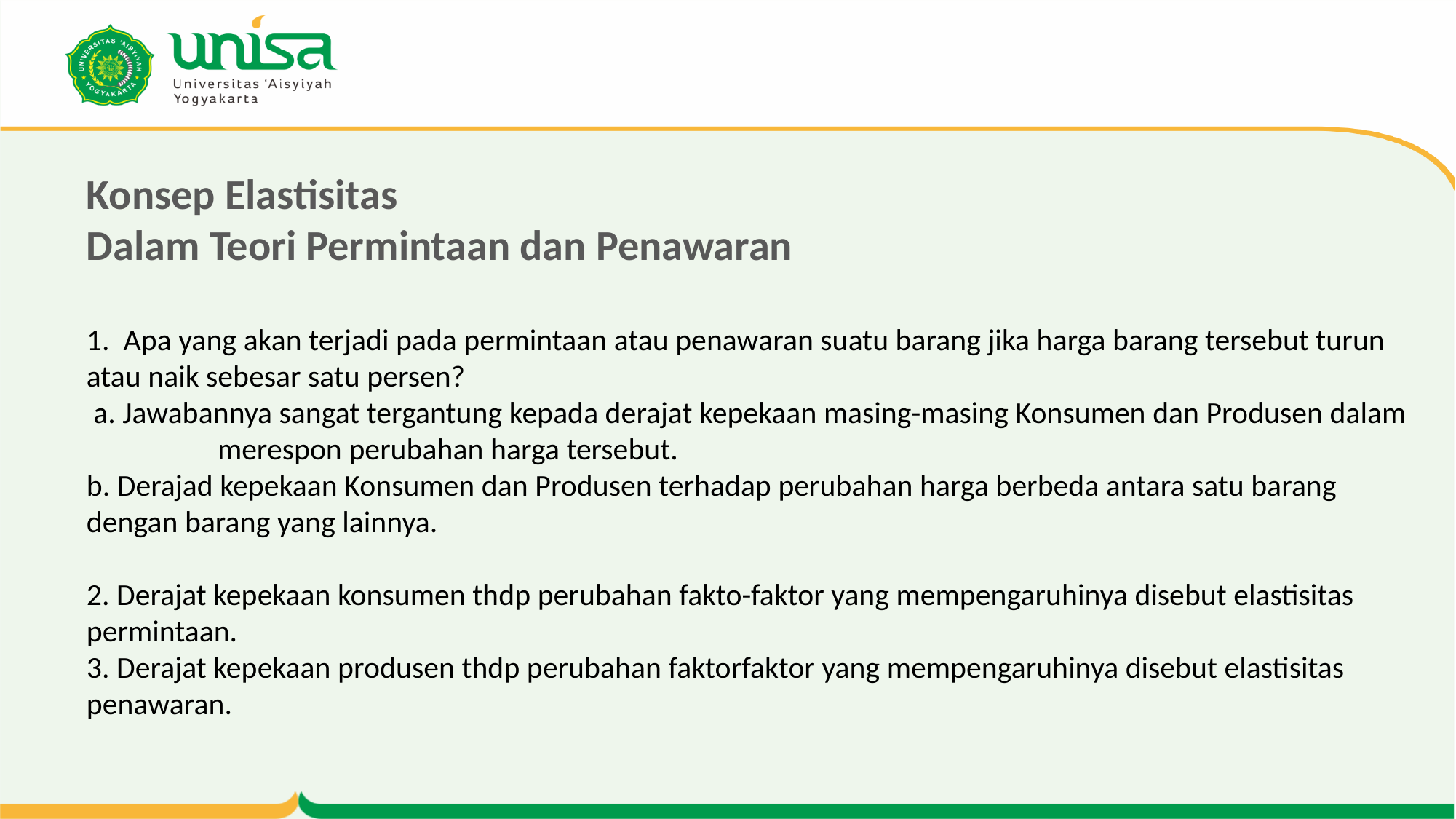

# Konsep Elastisitas Dalam Teori Permintaan dan Penawaran 1.  Apa yang akan terjadi pada permintaan atau penawaran suatu barang jika harga barang tersebut turun atau naik sebesar satu persen? a. Jawabannya sangat tergantung kepada derajat kepekaan masing-masing Konsumen dan Produsen dalam                    merespon perubahan harga tersebut. b. Derajad kepekaan Konsumen dan Produsen terhadap perubahan harga berbeda antara satu barang dengan barang yang lainnya. 2. Derajat kepekaan konsumen thdp perubahan fakto-faktor yang mempengaruhinya disebut elastisitas permintaan. 3. Derajat kepekaan produsen thdp perubahan faktorfaktor yang mempengaruhinya disebut elastisitas penawaran.